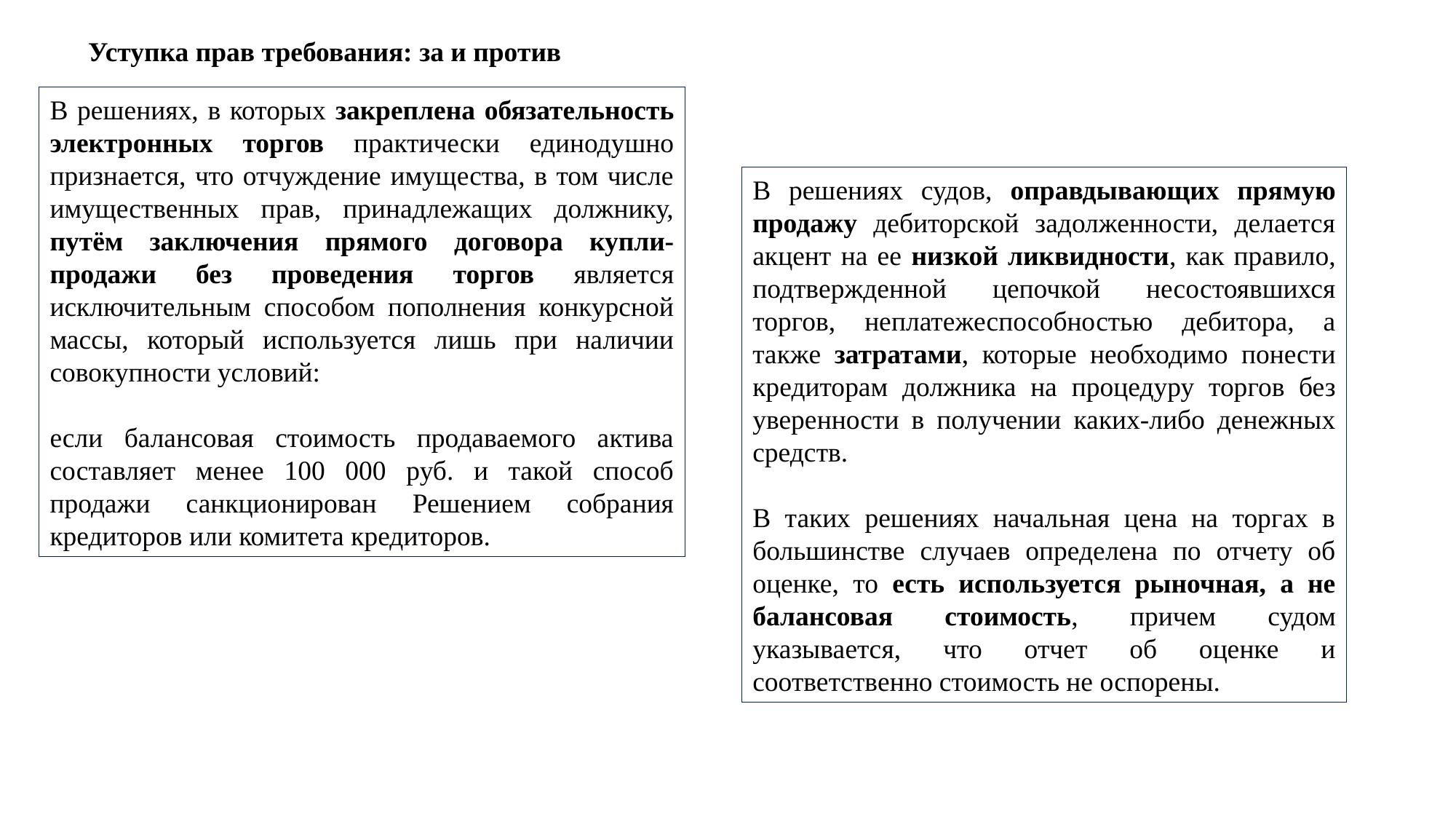

# Уступка прав требования: за и против
В решениях, в которых закреплена обязательность электронных торгов практически единодушно признается, что отчуждение имущества, в том числе имущественных прав, принадлежащих должнику, путём заключения прямого договора купли-продажи без проведения торгов является исключительным способом пополнения конкурсной массы, который используется лишь при наличии совокупности условий:

если балансовая стоимость продаваемого актива составляет менее 100 000 руб. и такой способ продажи санкционирован Решением собрания кредиторов или комитета кредиторов.
В решениях судов, оправдывающих прямую продажу дебиторской задолженности, делается акцент на ее низкой ликвидности, как правило, подтвержденной цепочкой несостоявшихся торгов, неплатежеспособностью дебитора, а также затратами, которые необходимо понести кредиторам должника на процедуру торгов без уверенности в получении каких-либо денежных средств.

В таких решениях начальная цена на торгах в большинстве случаев определена по отчету об оценке, то есть используется рыночная, а не балансовая стоимость, причем судом указывается, что отчет об оценке и соответственно стоимость не оспорены.